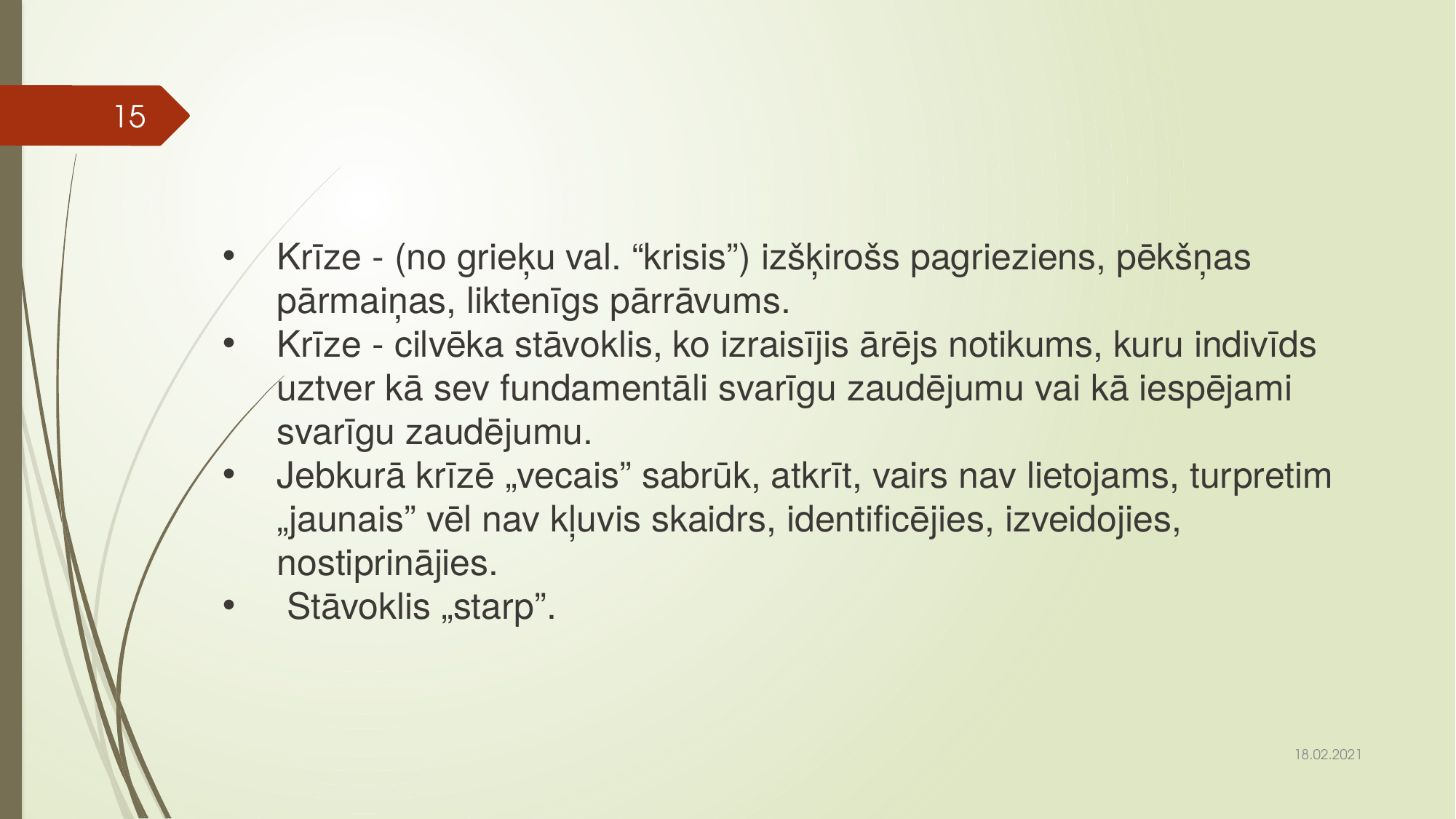

15
Krīze - (no grieķu val. “krisis”) izšķirošs pagrieziens, pēkšņas pārmaiņas, liktenīgs pārrāvums.
Krīze - cilvēka stāvoklis, ko izraisījis ārējs notikums, kuru indivīds uztver kā sev fundamentāli svarīgu zaudējumu vai kā iespējami svarīgu zaudējumu.
Jebkurā krīzē „vecais” sabrūk, atkrīt, vairs nav lietojams, turpretim „jaunais” vēl nav kļuvis skaidrs, identificējies, izveidojies, nostiprinājies.
 Stāvoklis „starp”.
18.02.2021